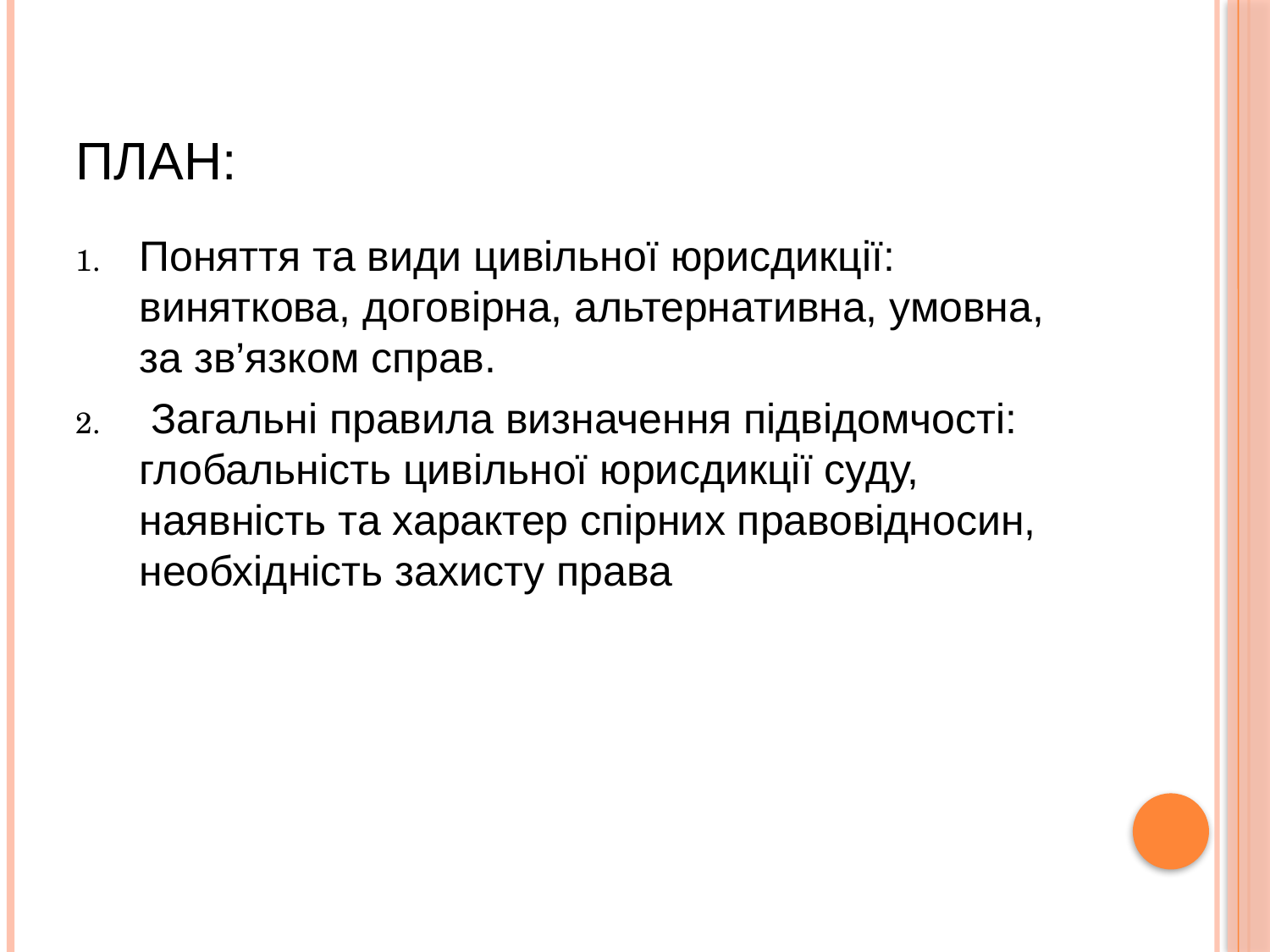

# План:
Поняття та види цивільної юрисдикції: виняткова, договірна, альтернативна, умовна, за зв’язком справ.
 Загальні правила визначення підвідомчості: глобальність цивільної юрисдикції суду, наявність та характер спірних правовідносин, необхідність захисту права